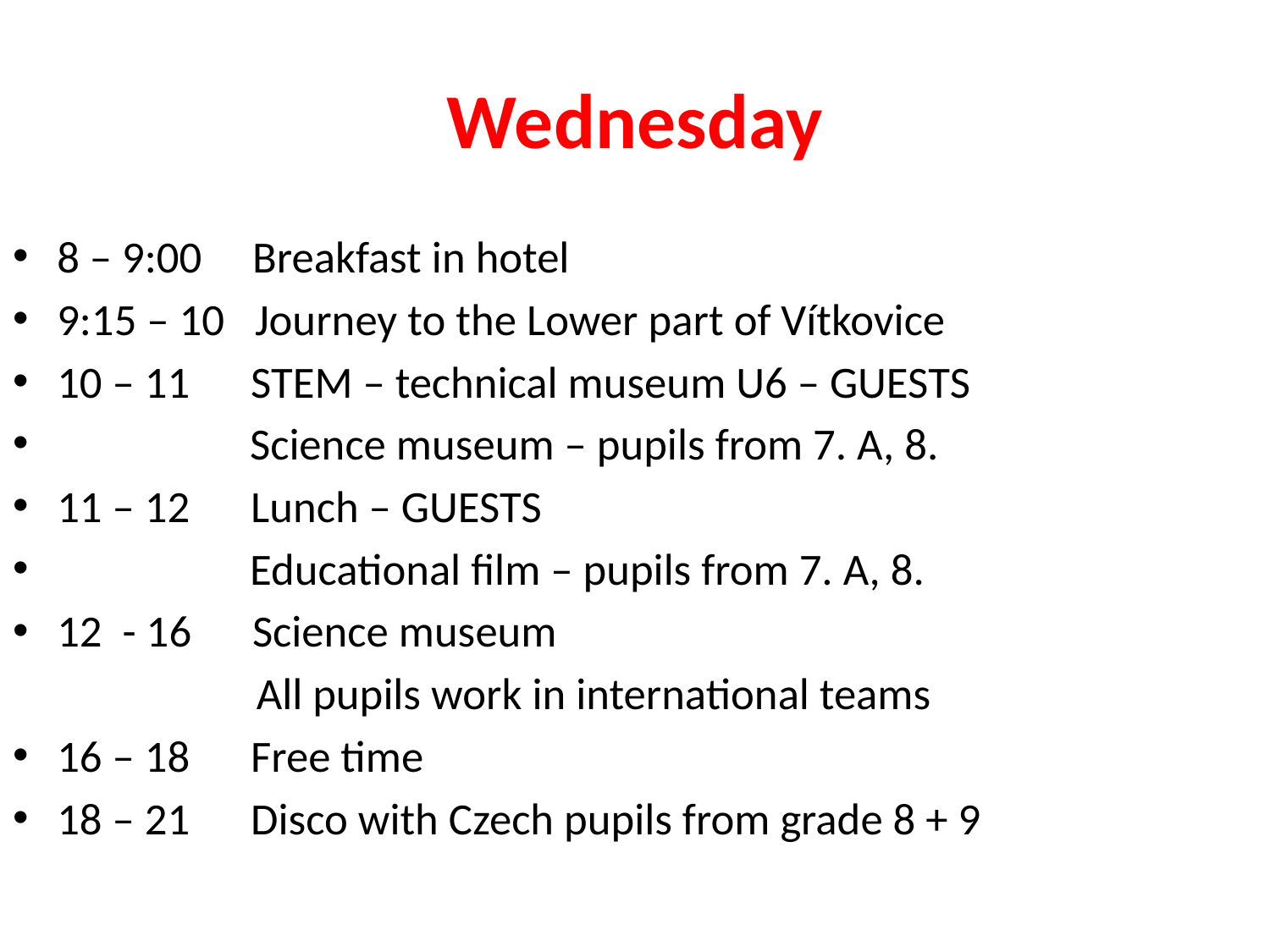

# Wednesday
8 – 9:00     Breakfast in hotel
9:15 – 10   Journey to the Lower part of Vítkovice
10 – 11      STEM – technical museum U6 – GUESTS
                   Science museum – pupils from 7. A, 8.
11 – 12      Lunch – GUESTS
                   Educational film – pupils from 7. A, 8.
12  - 16      Science museum
                        All pupils work in international teams
16 – 18      Free time
18 – 21      Disco with Czech pupils from grade 8 + 9